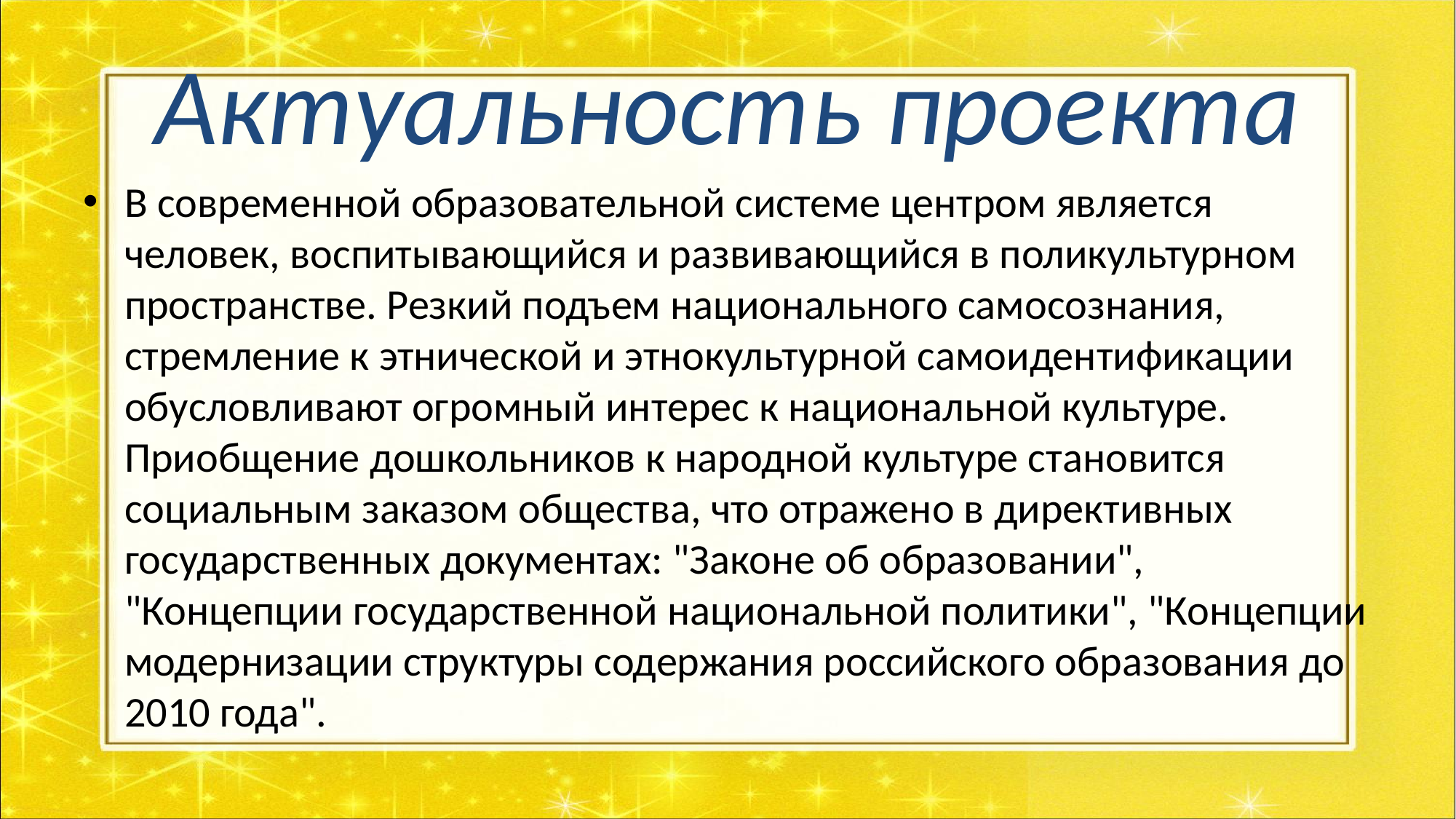

# Актуальность проекта
В современной образовательной системе центром является человек, воспитывающийся и развивающийся в поликультурном пространстве. Резкий подъем национального самосознания, стремление к этнической и этнокультурной самоидентификации обусловливают огромный интерес к национальной культуре. Приобщение дошкольников к народной культуре становится социальным заказом общества, что отражено в директивных государственных документах: "Законе об образовании", "Концепции государственной национальной политики", "Концепции модернизации структуры содержания российского образования до 2010 года".